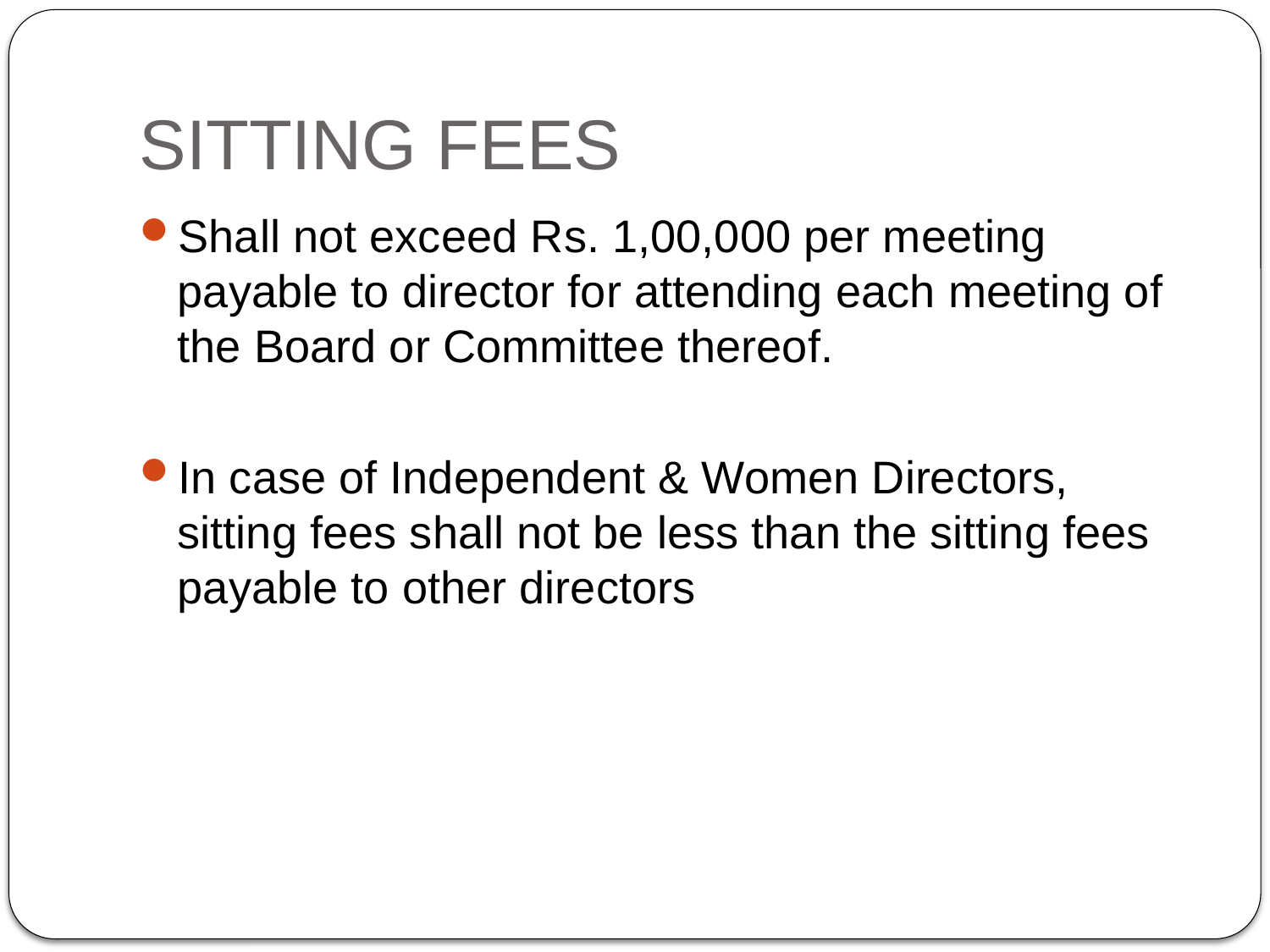

# SITTING FEES
Shall not exceed Rs. 1,00,000 per meeting payable to director for attending each meeting of the Board or Committee thereof.

In case of Independent & Women Directors, sitting fees shall not be less than the sitting fees payable to other directors